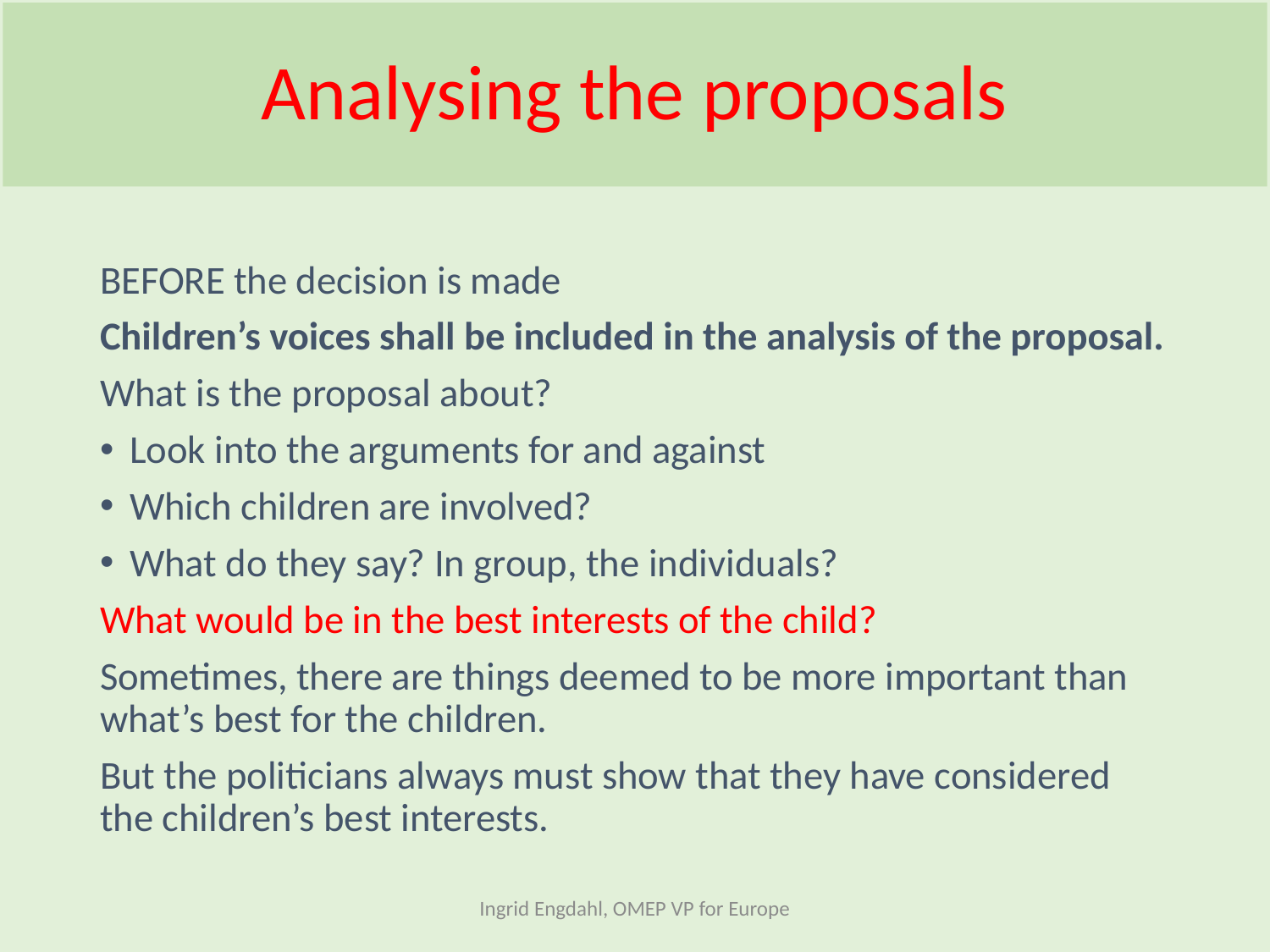

# Analysing the proposals
BEFORE the decision is made
Children’s voices shall be included in the analysis of the proposal.
What is the proposal about?
Look into the arguments for and against
Which children are involved?
What do they say? In group, the individuals?
What would be in the best interests of the child?
Sometimes, there are things deemed to be more important than what’s best for the children.
But the politicians always must show that they have considered the children’s best interests.

Ingrid Engdahl, OMEP VP for Europe